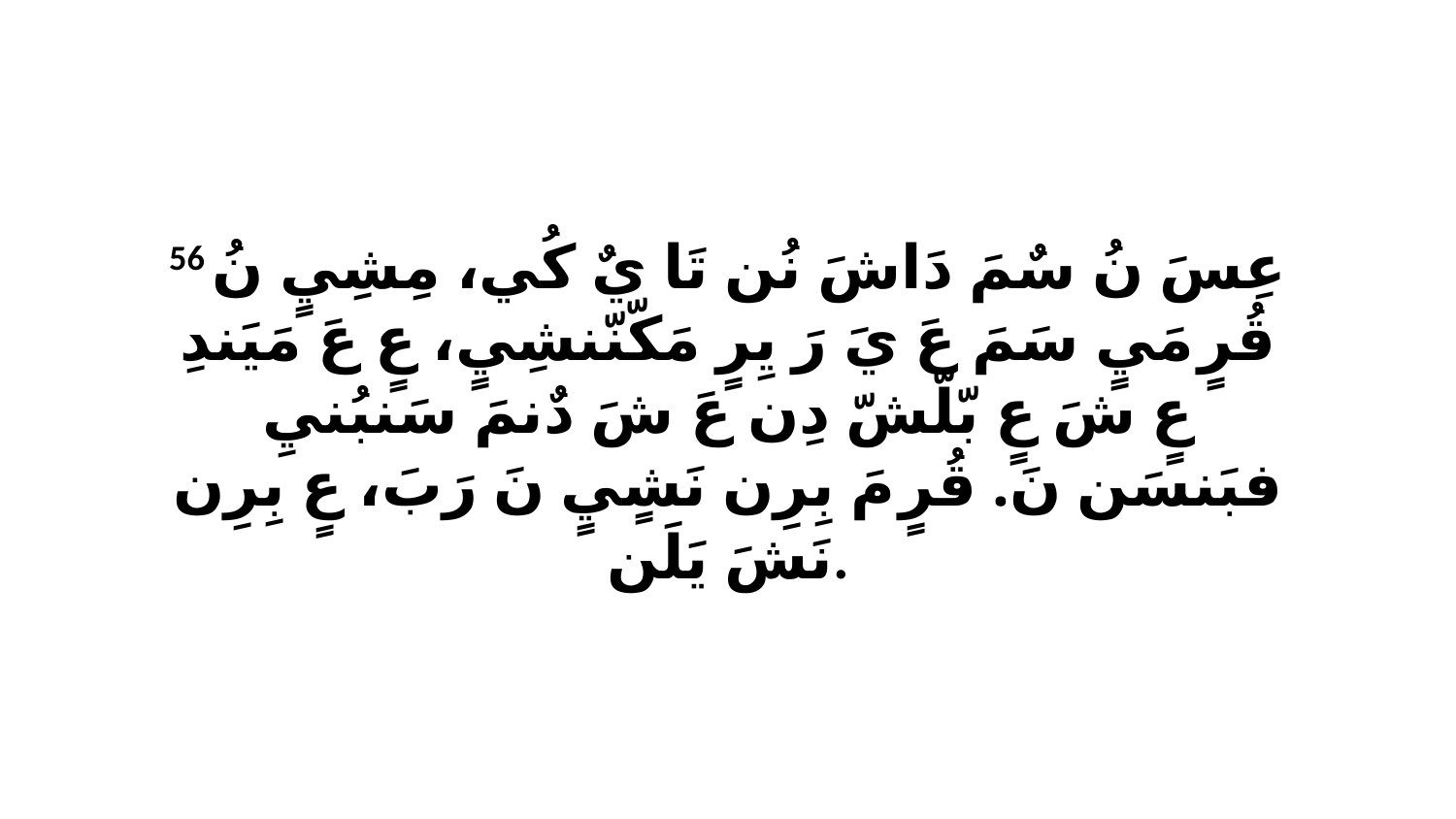

56 عِسَ نُ سٌمَ دَاشَ نُن تَا يٌ كُي، مِشِيٍ نُ قُرٍ مَيٍ سَمَ عَ يَ رَ يِرٍ مَكّنّنشِيٍ، عٍ عَ مَيَندِ عٍ شَ عٍ بّلّشّ دِن عَ شَ دٌنمَ سَنبُنيِ فبَنسَن نَ. قُرٍ مَ بِرِن نَشٍيٍ نَ رَبَ، عٍ بِرِن نَشَ يَلَن.